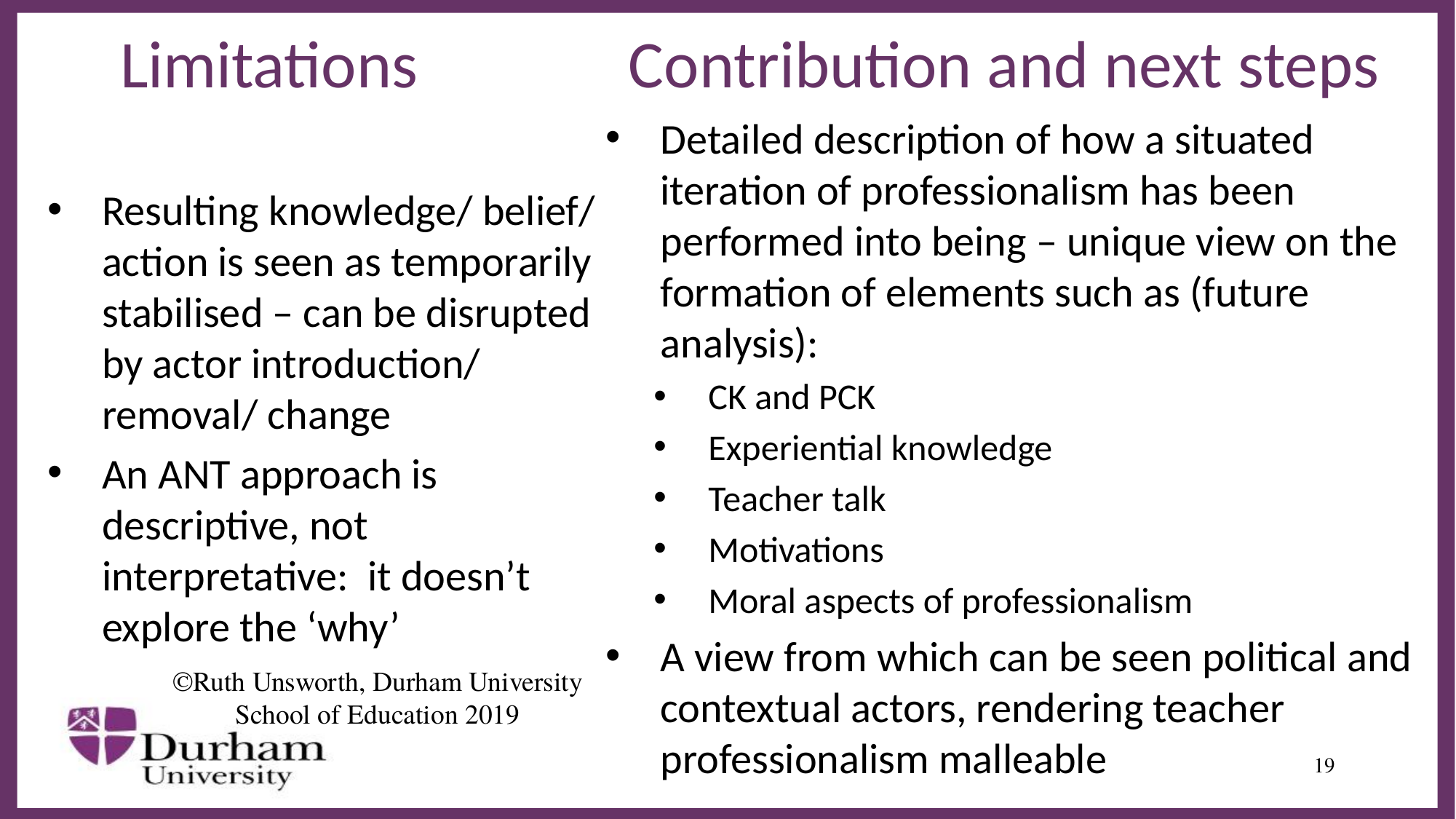

# Limitations              Contribution and next steps
Detailed description of how a situated iteration of professionalism has been performed into being – unique view on the formation of elements such as (future analysis):
CK and PCK
Experiential knowledge
Teacher talk
Motivations
Moral aspects of professionalism
A view from which can be seen political and contextual actors, rendering teacher professionalism malleable

Resulting knowledge/ belief/ action is seen as temporarily stabilised – can be disrupted by actor introduction/ removal/ change
An ANT approach is descriptive, not interpretative:  it doesn’t explore the ‘why’
©Ruth Unsworth, Durham University School of Education 2019
19